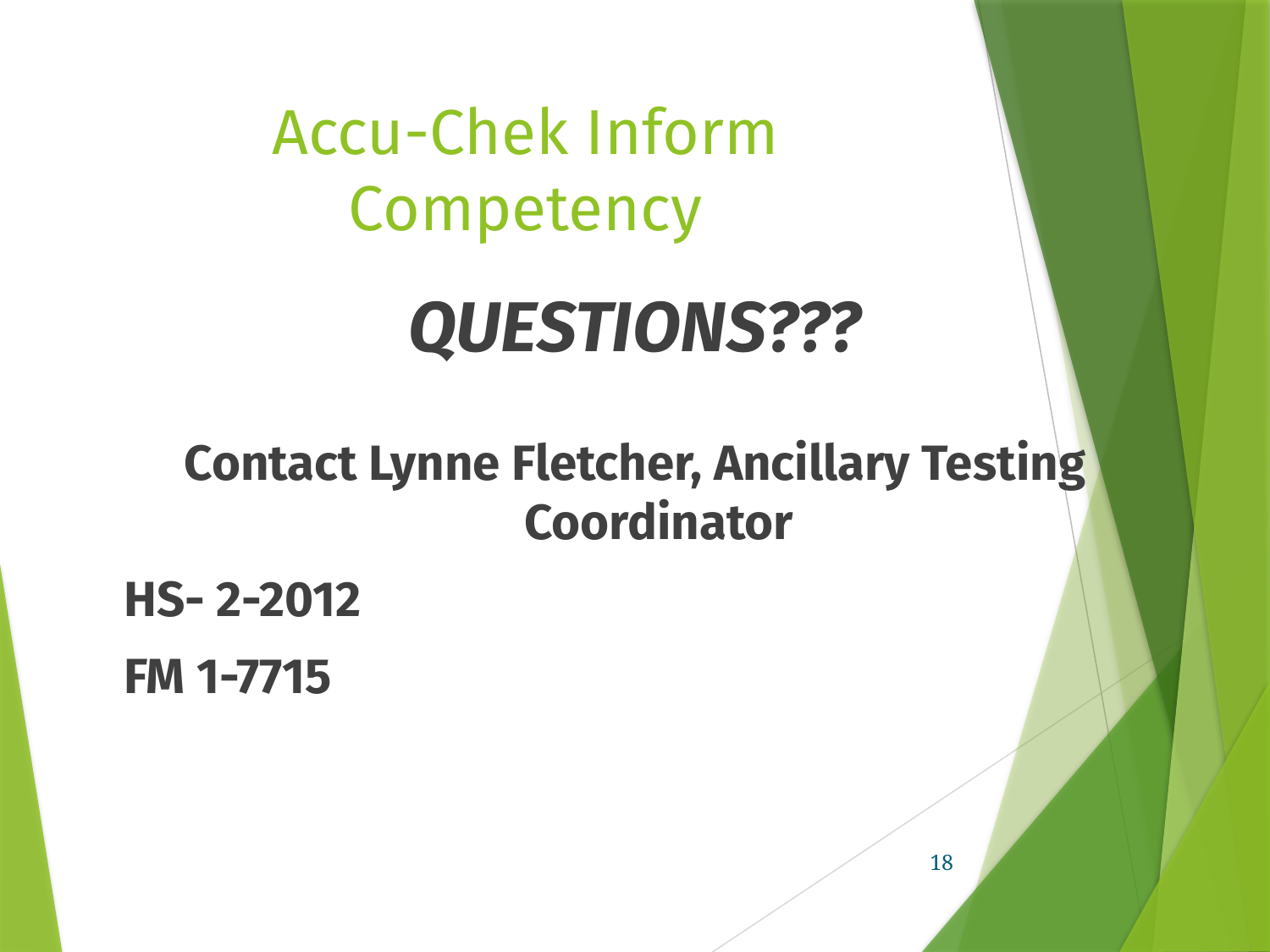

# Accu-Chek Inform Competency
QUESTIONS???

Contact Lynne Fletcher, Ancillary Testing Coordinator
	HS- 2-2012
	FM 1-7715

18